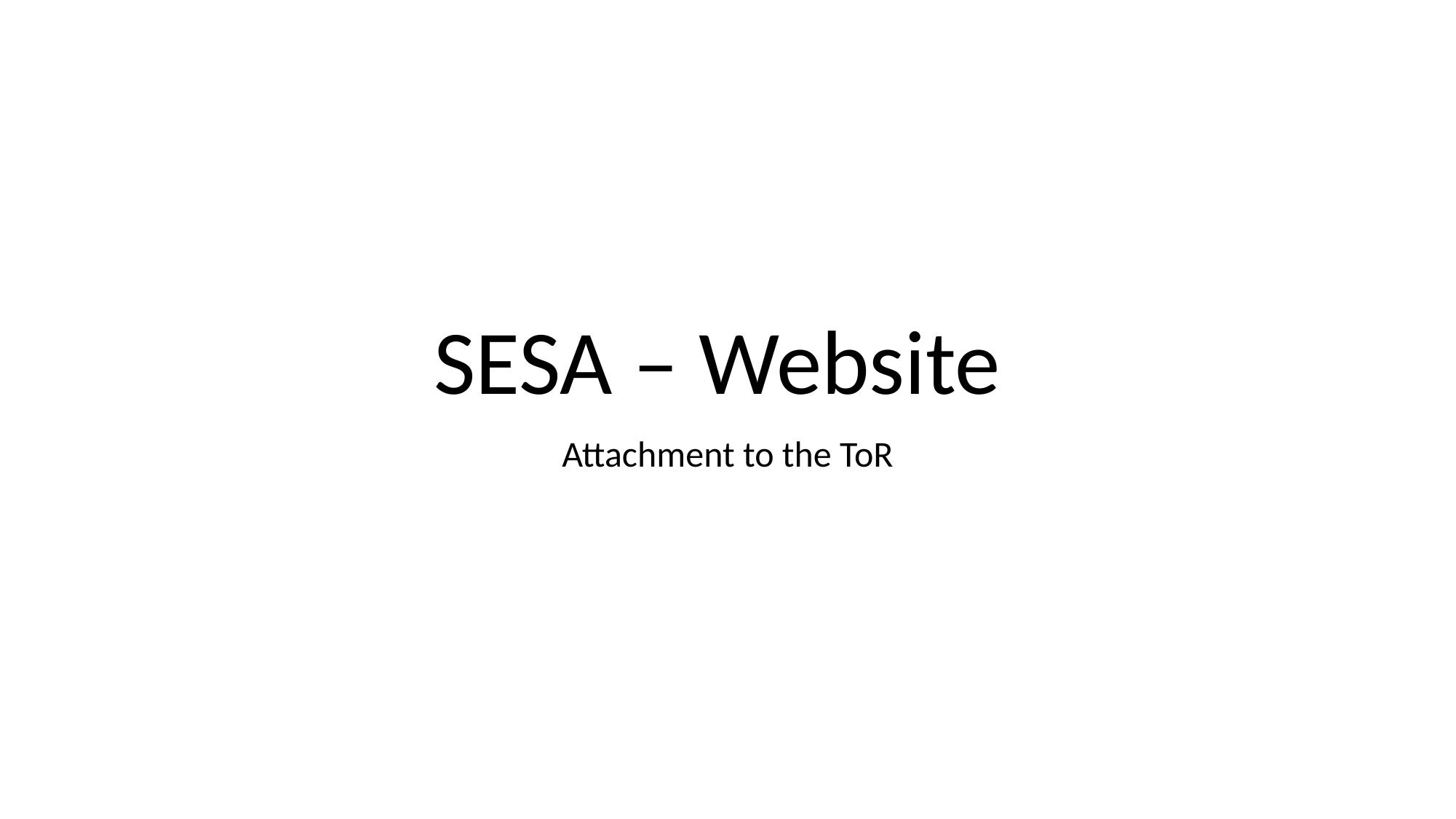

# SESA – Website
Attachment to the ToR